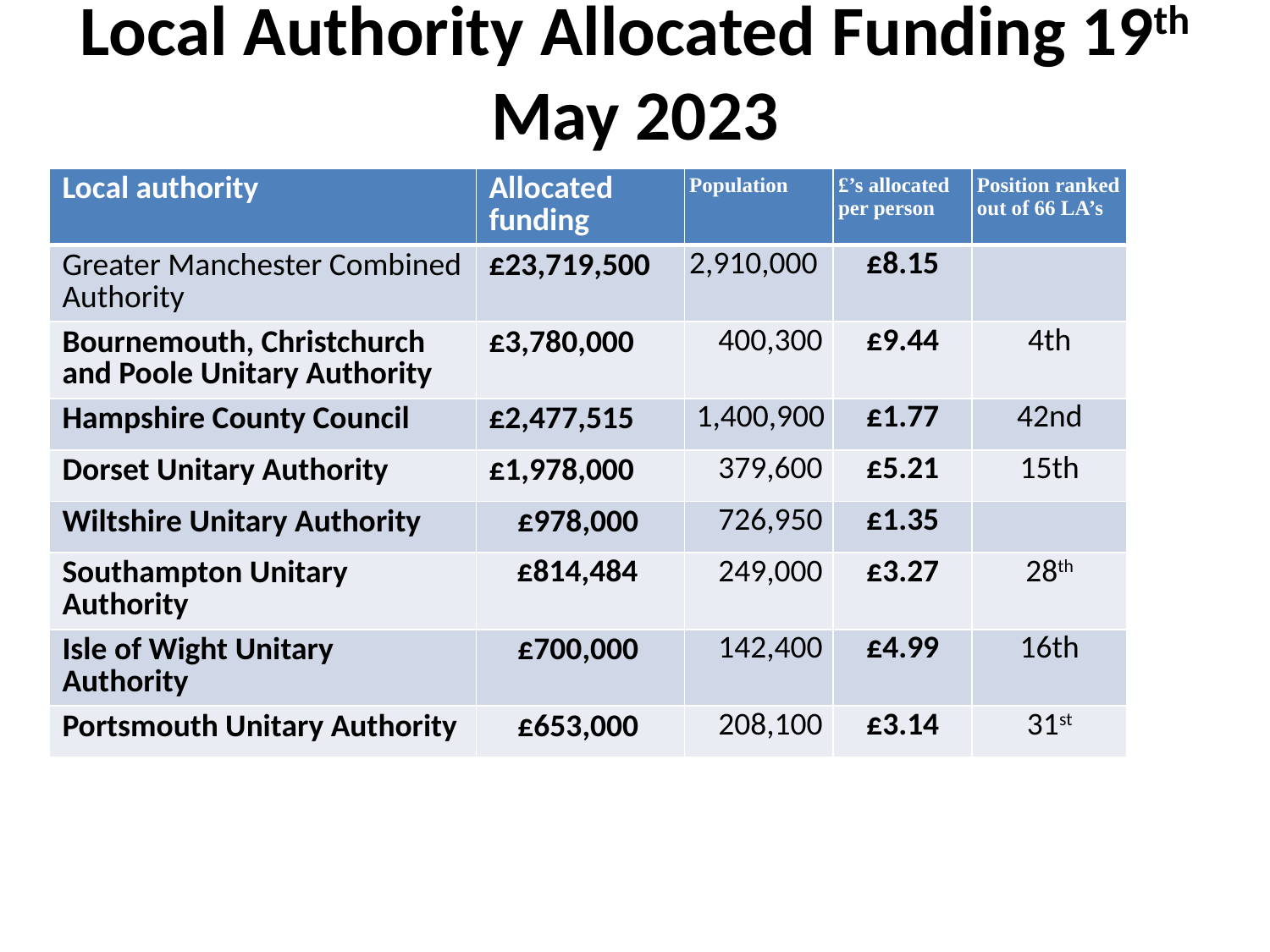

# Local Authority Allocated Funding 19th May 2023
| Local authority | Allocated funding | Population | £’s allocated per person | Position ranked out of 66 LA’s |
| --- | --- | --- | --- | --- |
| Greater Manchester Combined Authority | £23,719,500 | 2,910,000 | £8.15 |  |
| Bournemouth, Christchurch and Poole Unitary Authority | £3,780,000 | 400,300 | £9.44 | 4th |
| Hampshire County Council | £2,477,515 | 1,400,900 | £1.77 | 42nd |
| Dorset Unitary Authority | £1,978,000 | 379,600 | £5.21 | 15th |
| Wiltshire Unitary Authority | £978,000 | 726,950 | £1.35 |  |
| Southampton Unitary Authority | £814,484 | 249,000 | £3.27 | 28th |
| Isle of Wight Unitary Authority | £700,000 | 142,400 | £4.99 | 16th |
| Portsmouth Unitary Authority | £653,000 | 208,100 | £3.14 | 31st |